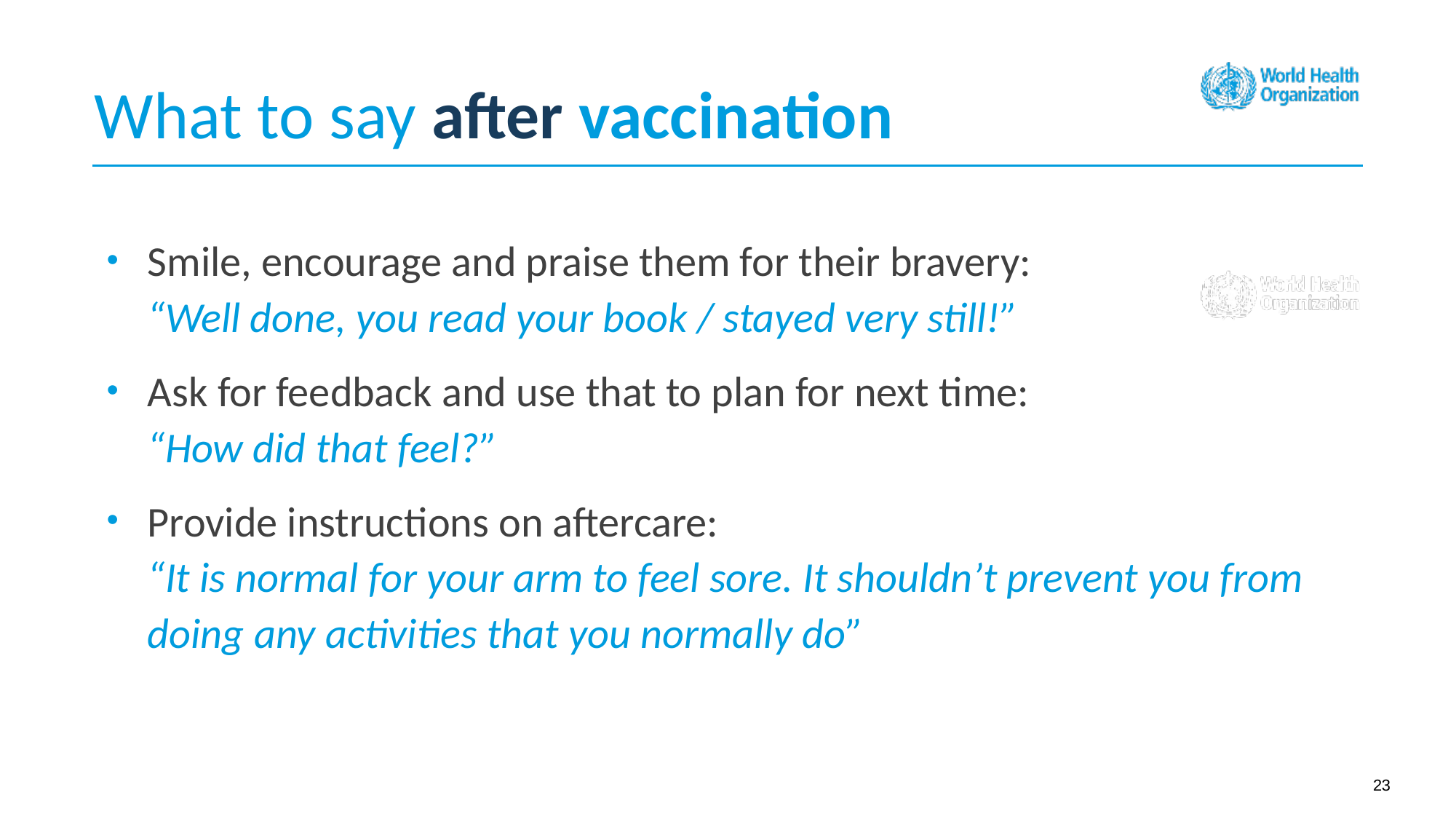

What to say after vaccination
Smile, encourage and praise them for their bravery:
“Well done, you read your book / stayed very still!”
Ask for feedback and use that to plan for next time:
“How did that feel?”
Provide instructions on aftercare:
“It is normal for your arm to feel sore. It shouldn’t prevent you from doing any activities that you normally do”